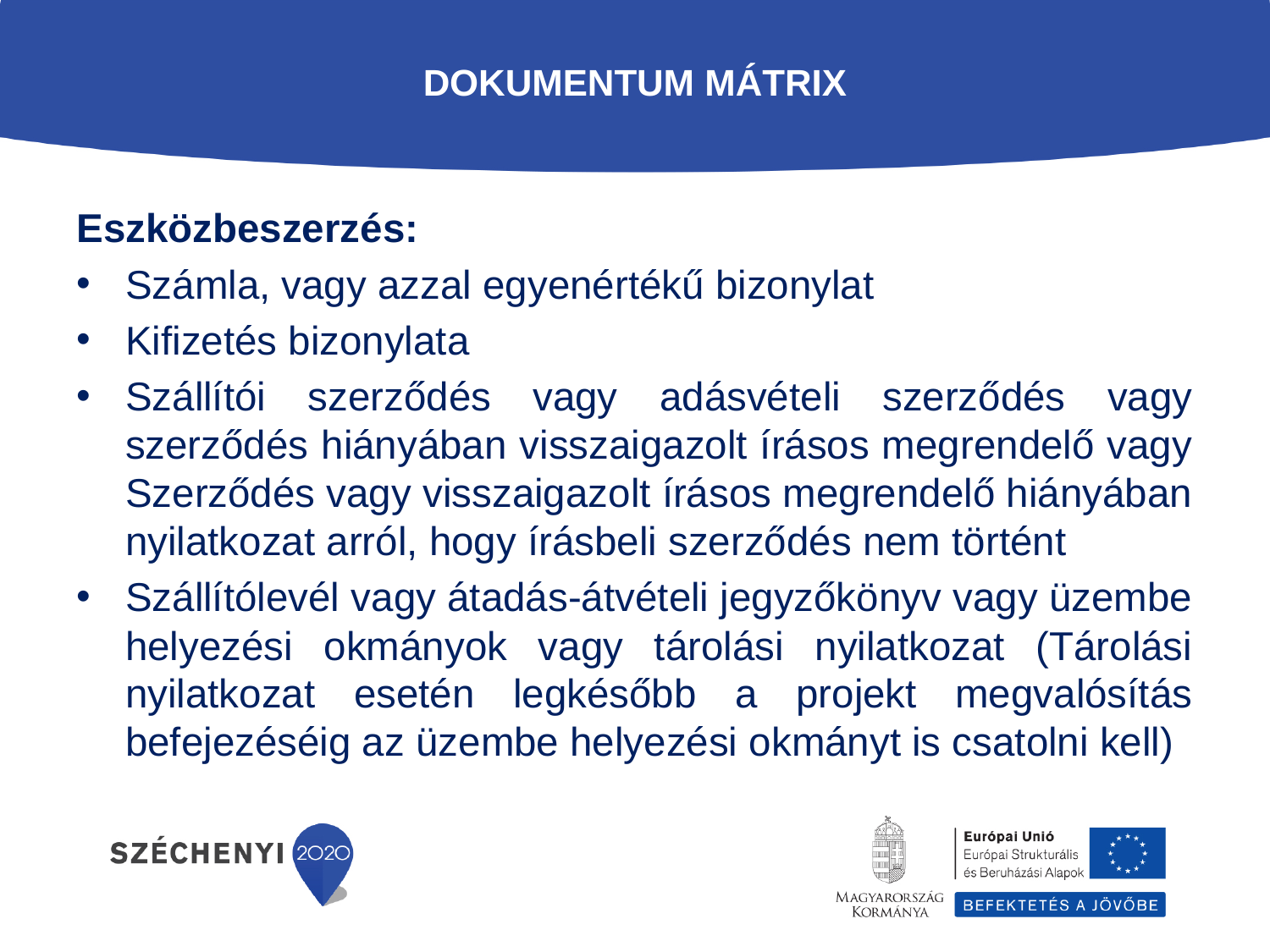

# Dokumentum mátrix
Eszközbeszerzés:
Számla, vagy azzal egyenértékű bizonylat
Kifizetés bizonylata
Szállítói szerződés vagy adásvételi szerződés vagy szerződés hiányában visszaigazolt írásos megrendelő vagy Szerződés vagy visszaigazolt írásos megrendelő hiányában nyilatkozat arról, hogy írásbeli szerződés nem történt
Szállítólevél vagy átadás-átvételi jegyzőkönyv vagy üzembe helyezési okmányok vagy tárolási nyilatkozat (Tárolási nyilatkozat esetén legkésőbb a projekt megvalósítás befejezéséig az üzembe helyezési okmányt is csatolni kell)